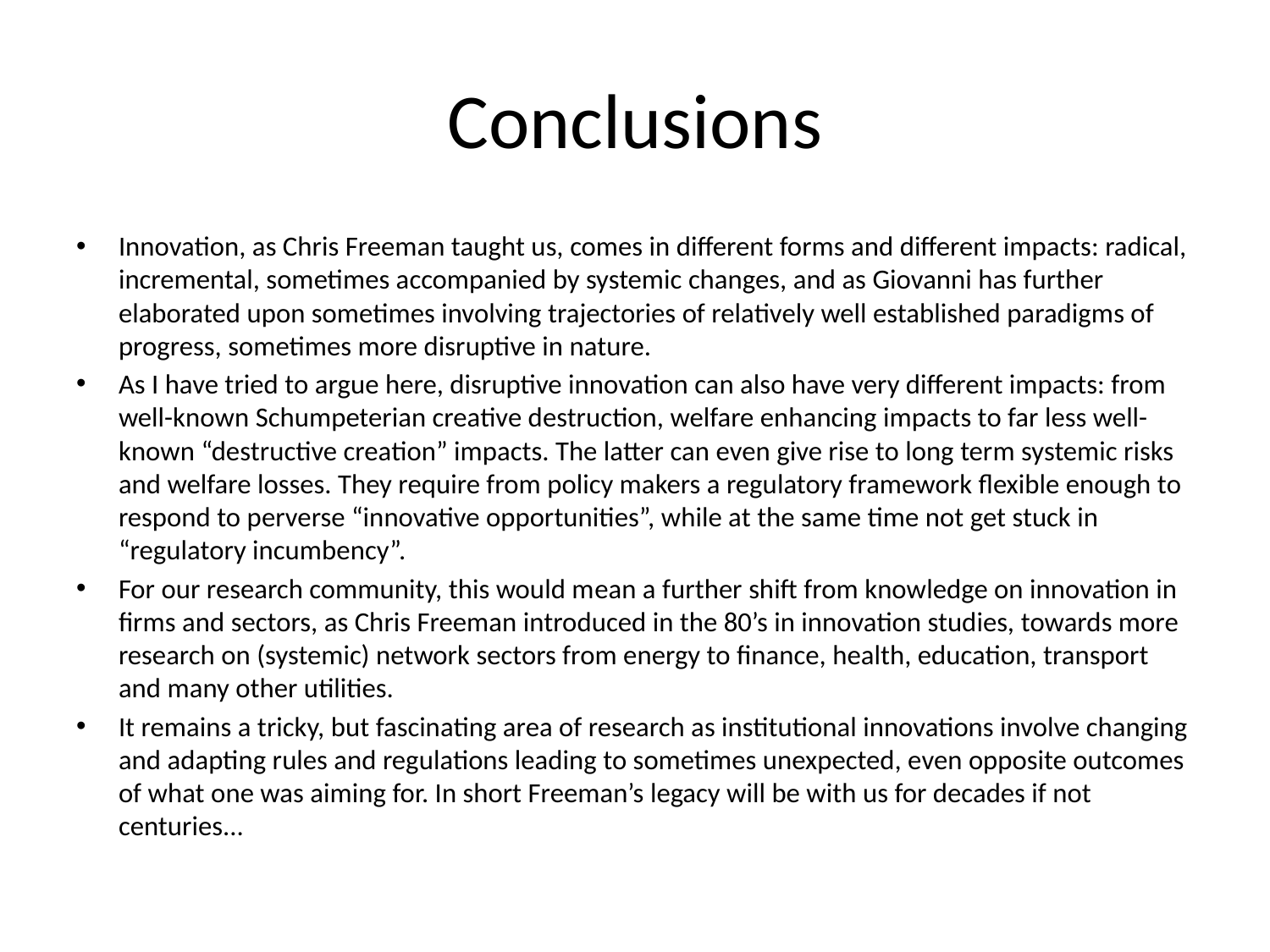

# Conclusions
Innovation, as Chris Freeman taught us, comes in different forms and different impacts: radical, incremental, sometimes accompanied by systemic changes, and as Giovanni has further elaborated upon sometimes involving trajectories of relatively well established paradigms of progress, sometimes more disruptive in nature.
As I have tried to argue here, disruptive innovation can also have very different impacts: from well-known Schumpeterian creative destruction, welfare enhancing impacts to far less well-known “destructive creation” impacts. The latter can even give rise to long term systemic risks and welfare losses. They require from policy makers a regulatory framework flexible enough to respond to perverse “innovative opportunities”, while at the same time not get stuck in “regulatory incumbency”.
For our research community, this would mean a further shift from knowledge on innovation in firms and sectors, as Chris Freeman introduced in the 80’s in innovation studies, towards more research on (systemic) network sectors from energy to finance, health, education, transport and many other utilities.
It remains a tricky, but fascinating area of research as institutional innovations involve changing and adapting rules and regulations leading to sometimes unexpected, even opposite outcomes of what one was aiming for. In short Freeman’s legacy will be with us for decades if not centuries...